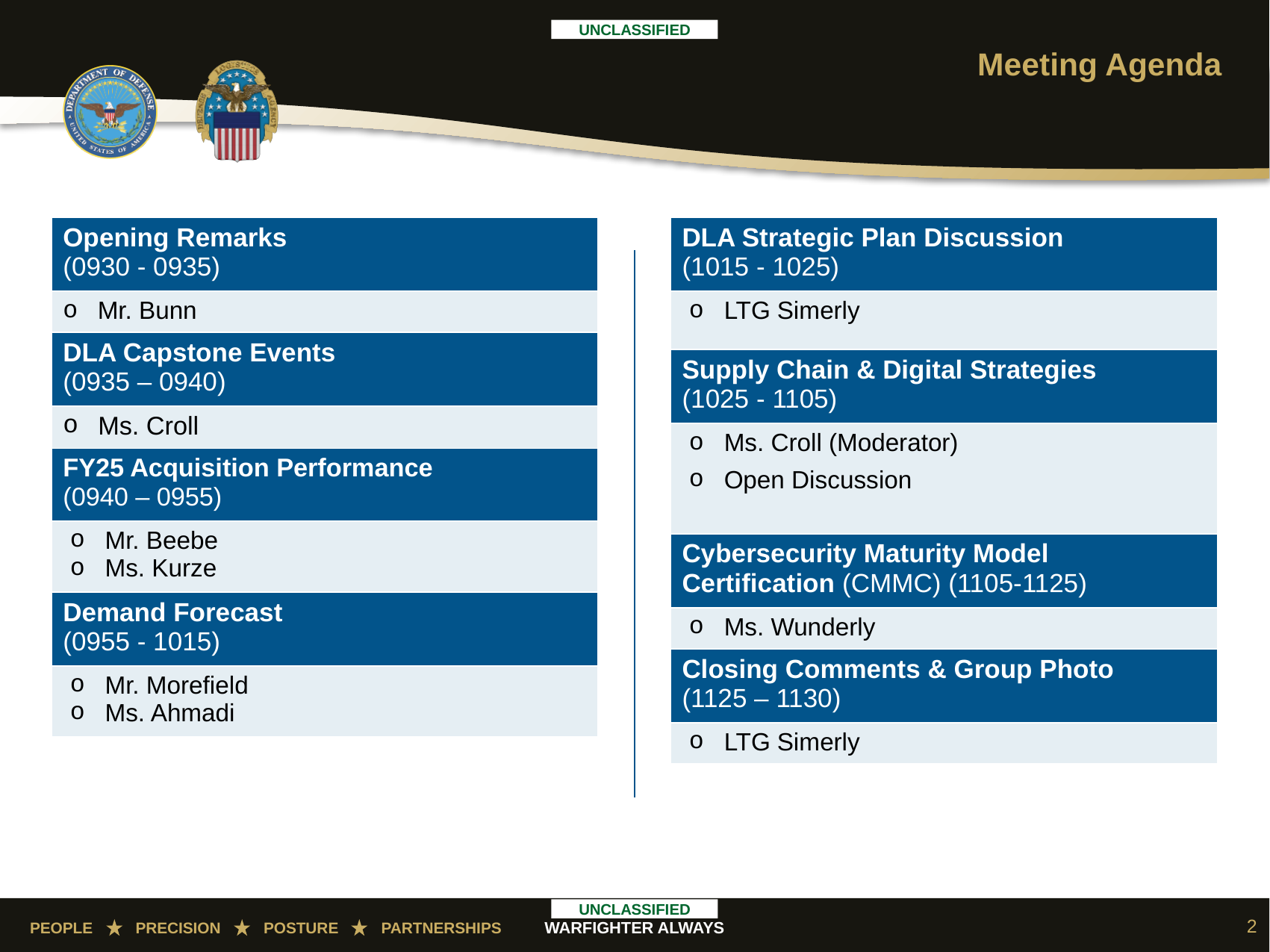

Meeting Agenda
| Opening Remarks (0930 - 0935) |
| --- |
| Mr. Bunn |
| DLA Capstone Events (0935 – 0940) |
| Ms. Croll |
| FY25 Acquisition Performance (0940 – 0955) |
| Mr. Beebe Ms. Kurze |
| Demand Forecast (0955 - 1015) |
| Mr. Morefield Ms. Ahmadi |
| DLA Strategic Plan Discussion (1015 - 1025) |
| --- |
| LTG Simerly |
| Supply Chain & Digital Strategies (1025 - 1105) |
| Ms. Croll (Moderator) Open Discussion |
| Cybersecurity Maturity Model Certification (CMMC) (1105-1125) |
| Ms. Wunderly |
| Closing Comments & Group Photo (1125 – 1130) |
| LTG Simerly |